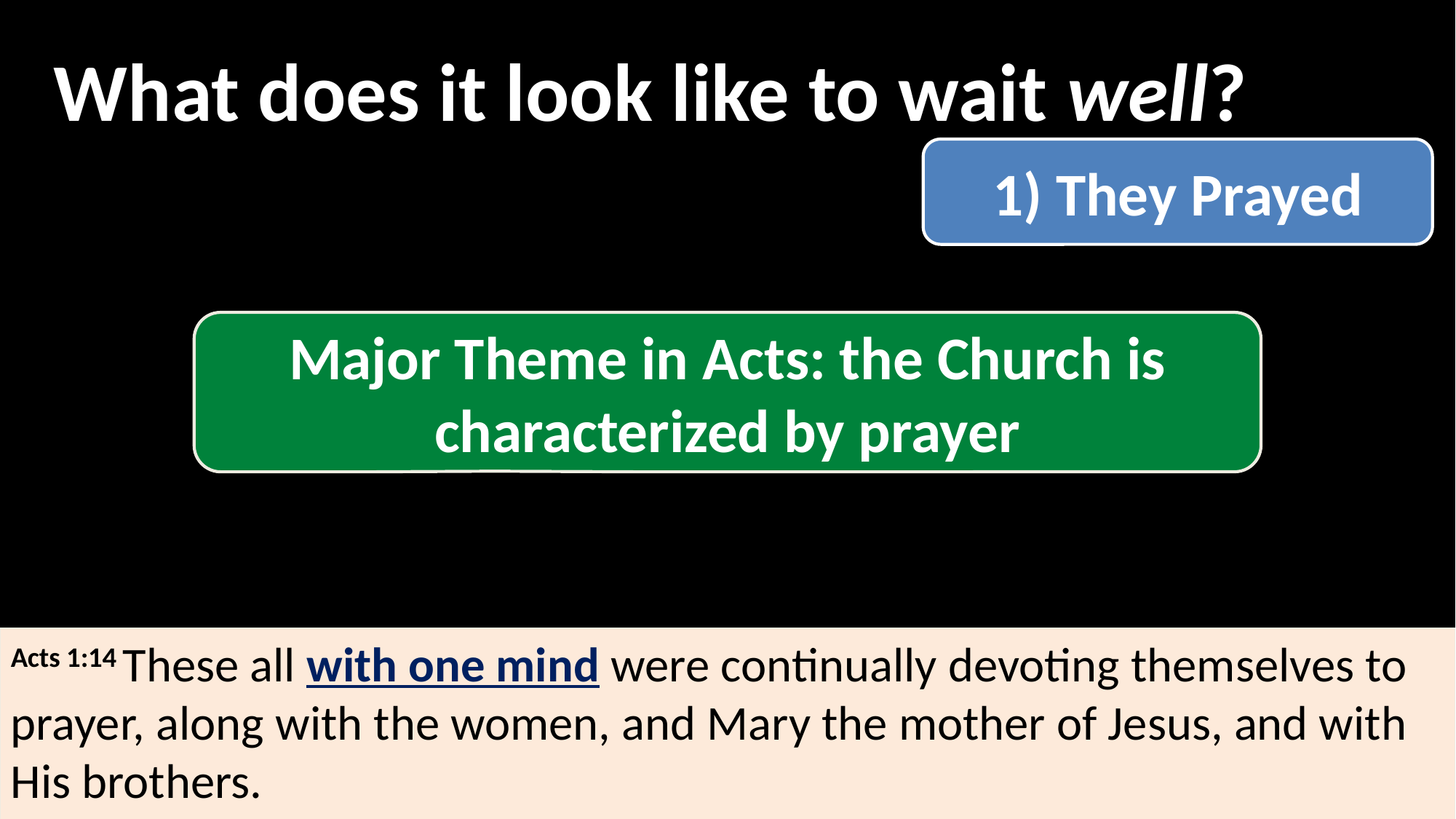

What does it look like to wait well?
1) They Prayed
Major Theme in Acts: the Church is characterized by prayer
Acts 1:14 These all with one mind were continually devoting themselves to prayer, along with the women, and Mary the mother of Jesus, and with His brothers.